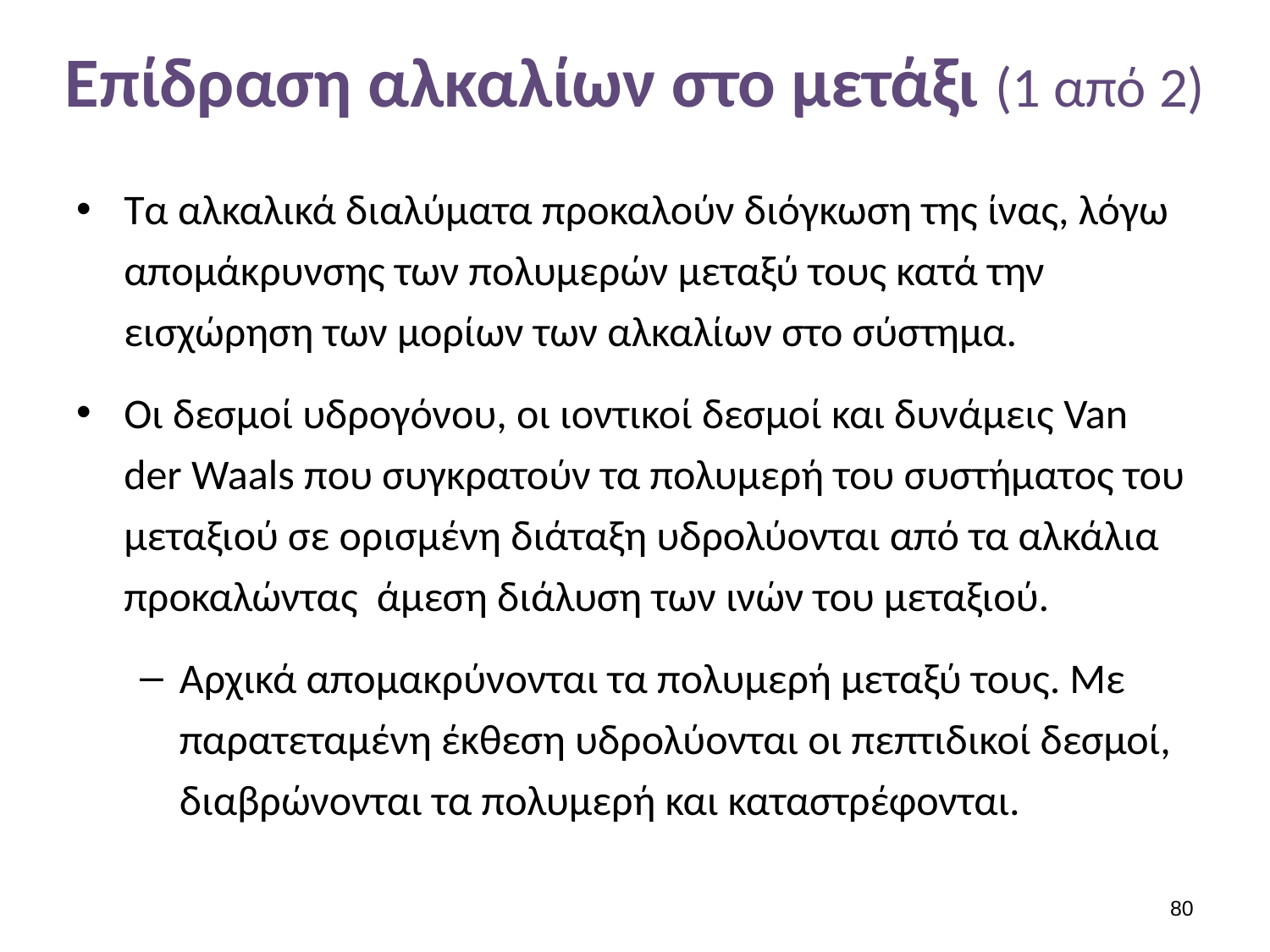

# Επίδραση αλκαλίων στο μετάξι (1 από 2)
Τα αλκαλικά διαλύματα προκαλούν διόγκωση της ίνας, λόγω απομάκρυνσης των πολυμερών μεταξύ τους κατά την εισχώρηση των μορίων των αλκαλίων στο σύστημα.
Οι δεσμοί υδρογόνου, οι ιοντικοί δεσμοί και δυνάμεις Van der Waals που συγκρατούν τα πολυμερή του συστήματος του μεταξιού σε ορισμένη διάταξη υδρολύονται από τα αλκάλια προκαλώντας  άμεση διάλυση των ινών του μεταξιού.
Αρχικά απομακρύνονται τα πολυμερή μεταξύ τους. Με παρατεταμένη έκθεση υδρολύονται οι πεπτιδικοί δεσμοί, διαβρώνονται τα πολυμερή και καταστρέφονται.
80